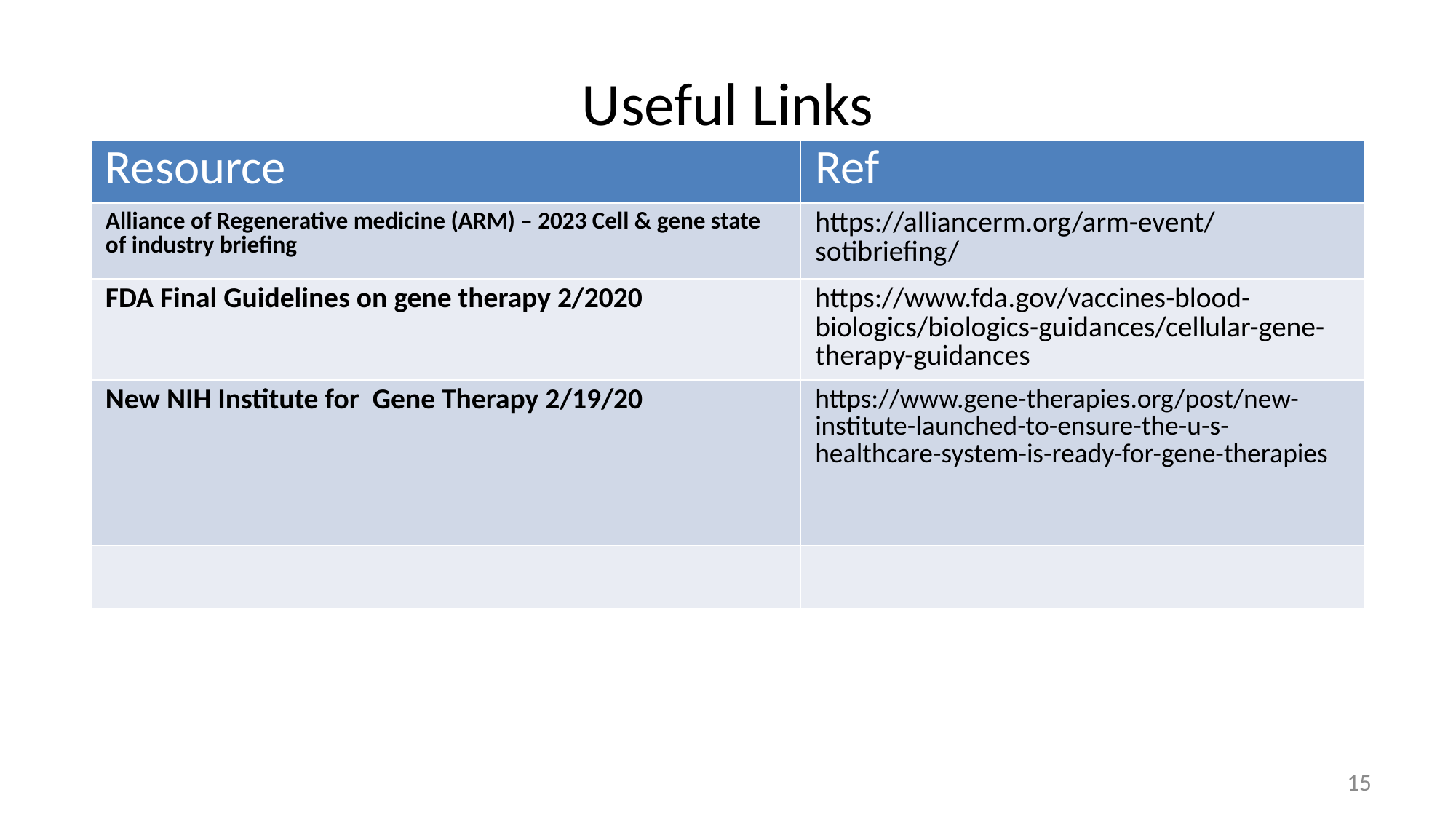

# Useful Links
| Resource | Ref |
| --- | --- |
| Alliance of Regenerative medicine (ARM) – 2023 Cell & gene state of industry briefing | https://alliancerm.org/arm-event/sotibriefing/ |
| FDA Final Guidelines on gene therapy 2/2020 | https://www.fda.gov/vaccines-blood-biologics/biologics-guidances/cellular-gene-therapy-guidances |
| New NIH Institute for Gene Therapy 2/19/20 | https://www.gene-therapies.org/post/new-institute-launched-to-ensure-the-u-s-healthcare-system-is-ready-for-gene-therapies |
|  |  |
15